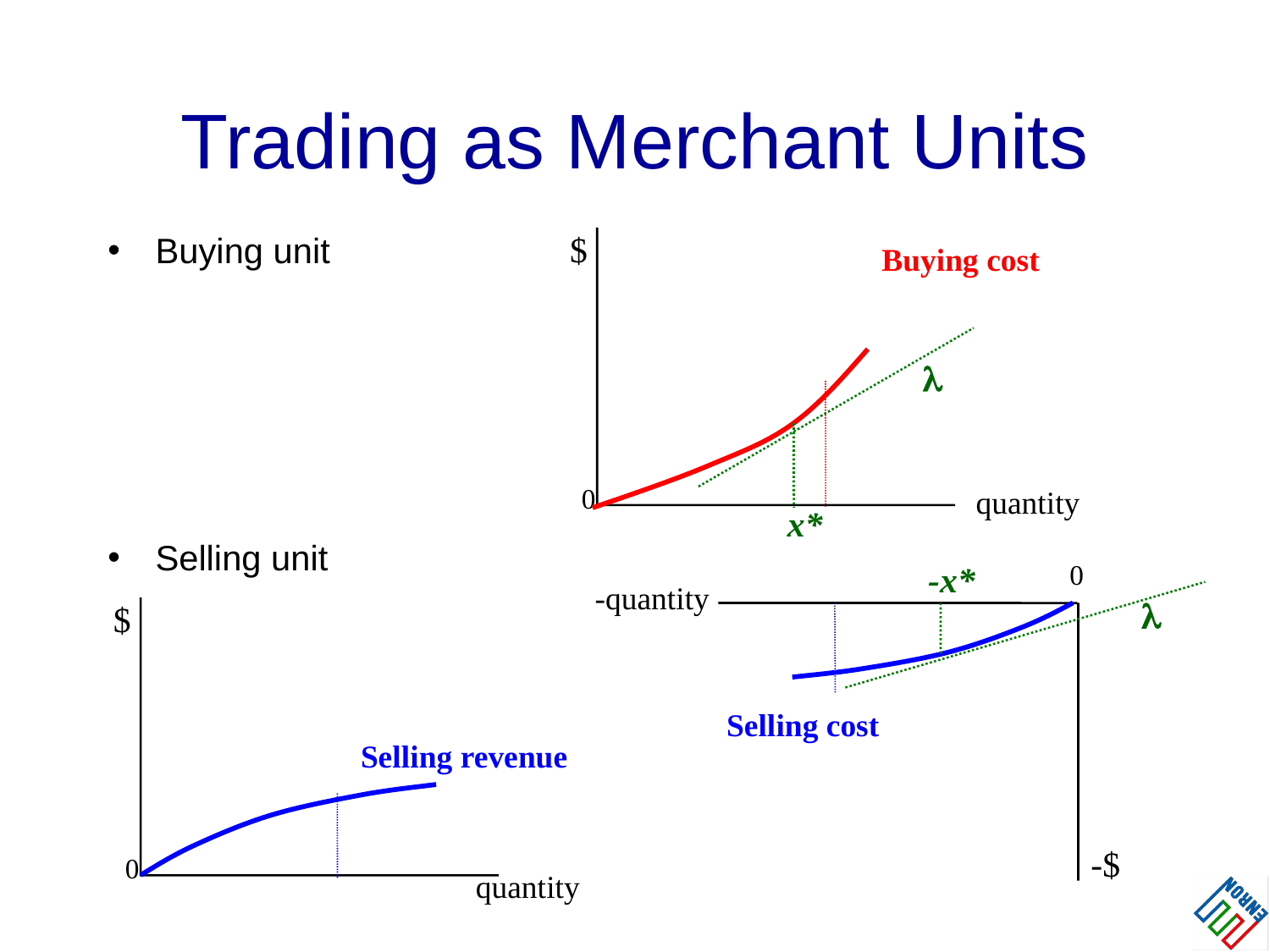

# Trading as Merchant Units
$
Buying unit

Selling unit

Buying cost

λ

0
quantity
x*

0
-x*
-quantity

λ
$

Selling cost
Selling revenue

-$
0
quantity